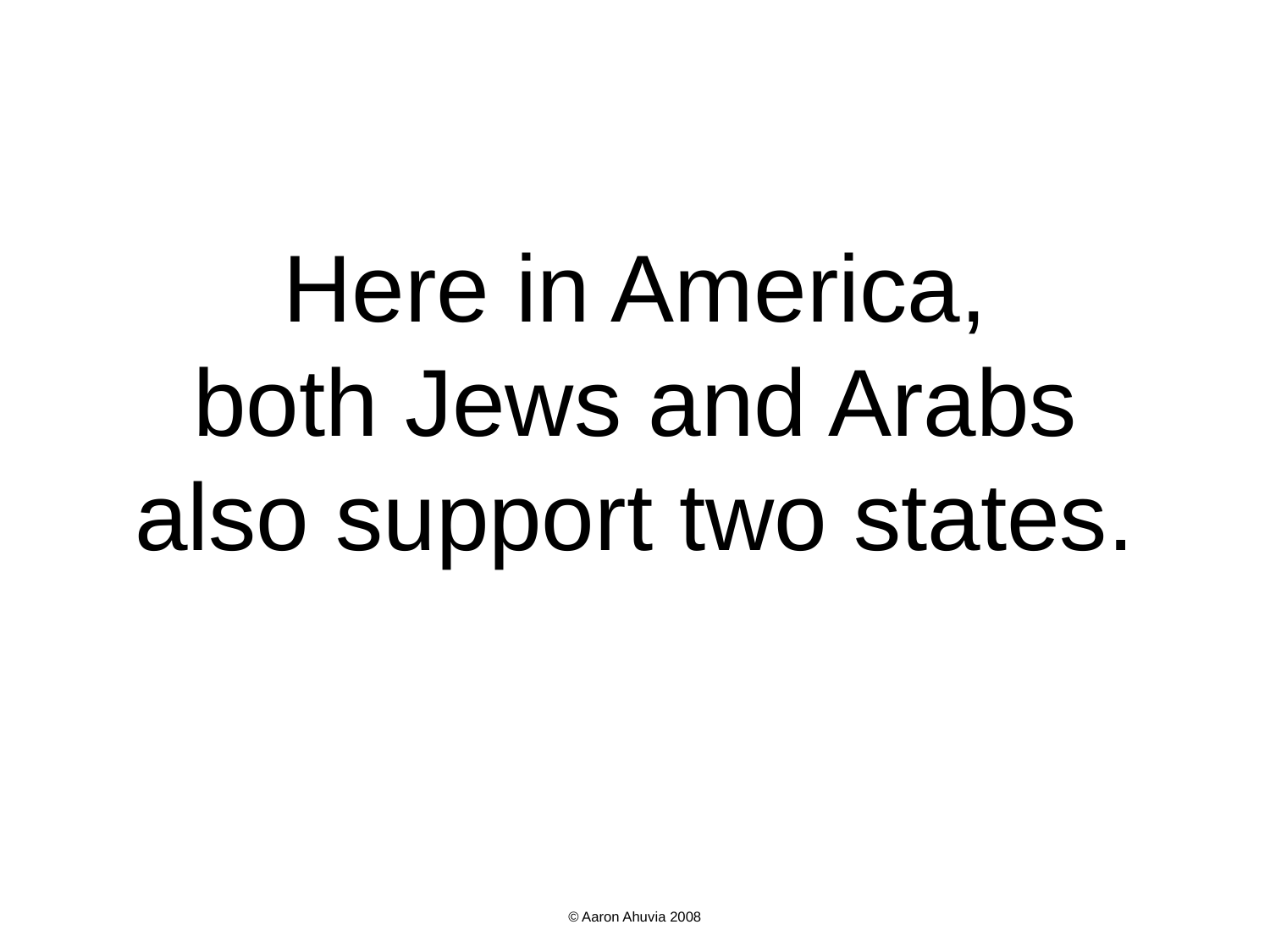

# Here in America, both Jews and Arabs also support two states.
© Aaron Ahuvia 2008